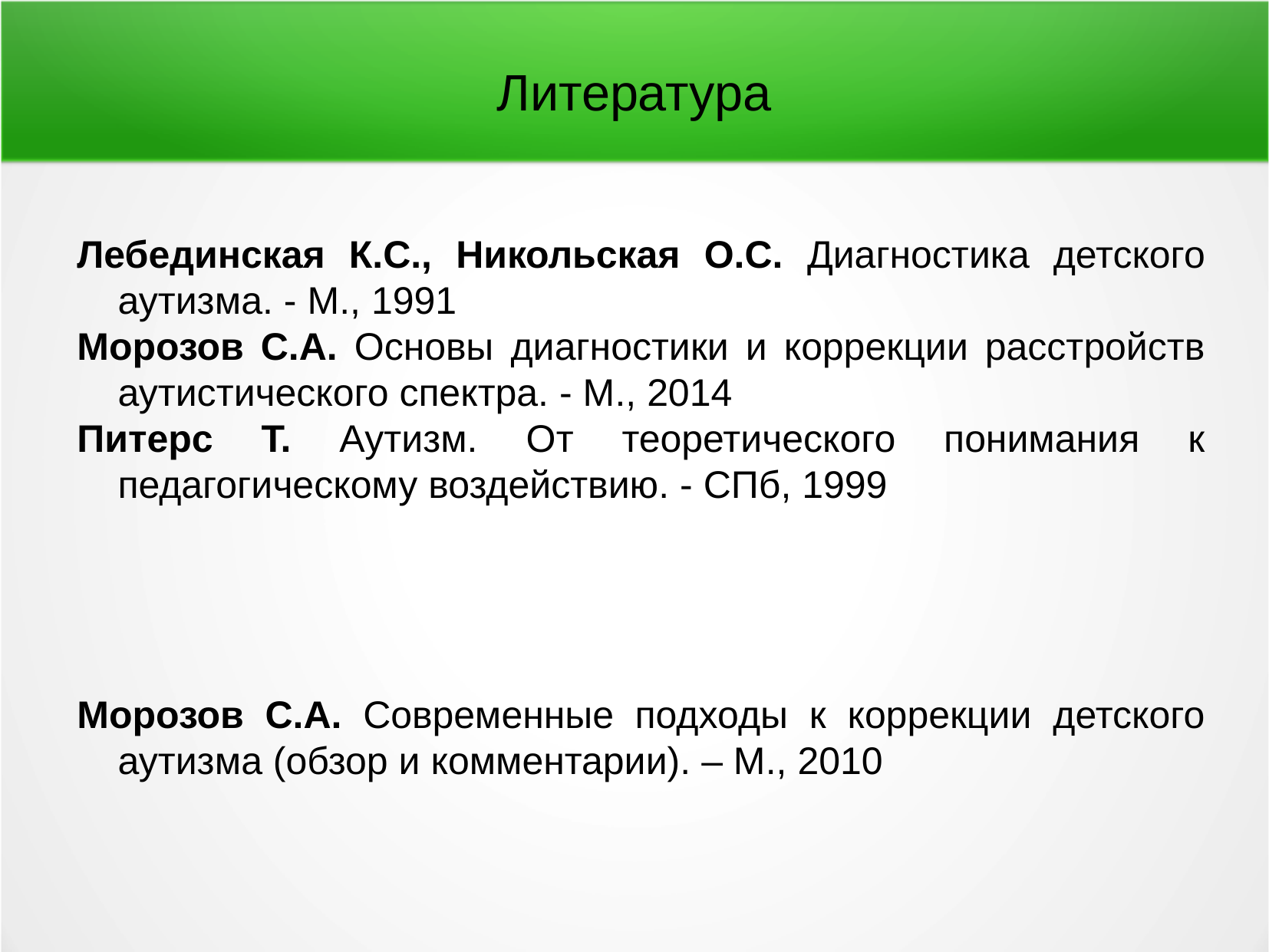

Литература
Лебединская К.С., Никольская О.С. Диагностика детского аутизма. - М., 1991
Морозов С.А. Основы диагностики и коррекции расстройств аутистического спектра. - М., 2014
Питерс Т. Аутизм. От теоретического понимания к педагогическому воздействию. - СПб, 1999

Морозов С.А. Современные подходы к коррекции детского аутизма (обзор и комментарии). – М., 2010